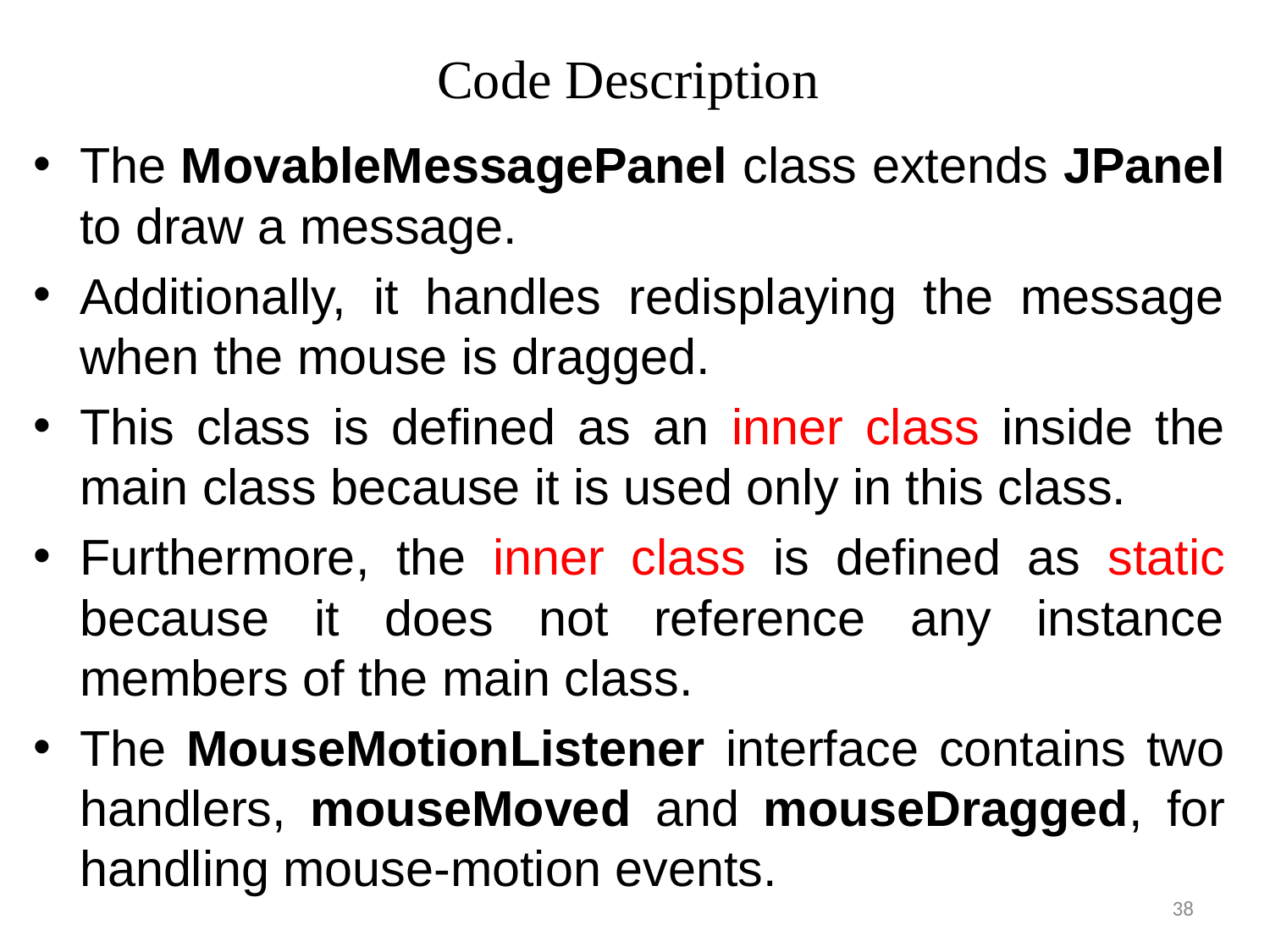

# Code Description
The MovableMessagePanel class extends JPanel to draw a message.
Additionally, it handles redisplaying the message when the mouse is dragged.
This class is defined as an inner class inside the main class because it is used only in this class.
Furthermore, the inner class is defined as static because it does not reference any instance members of the main class.
The MouseMotionListener interface contains two handlers, mouseMoved and mouseDragged, for handling mouse-motion events.
38